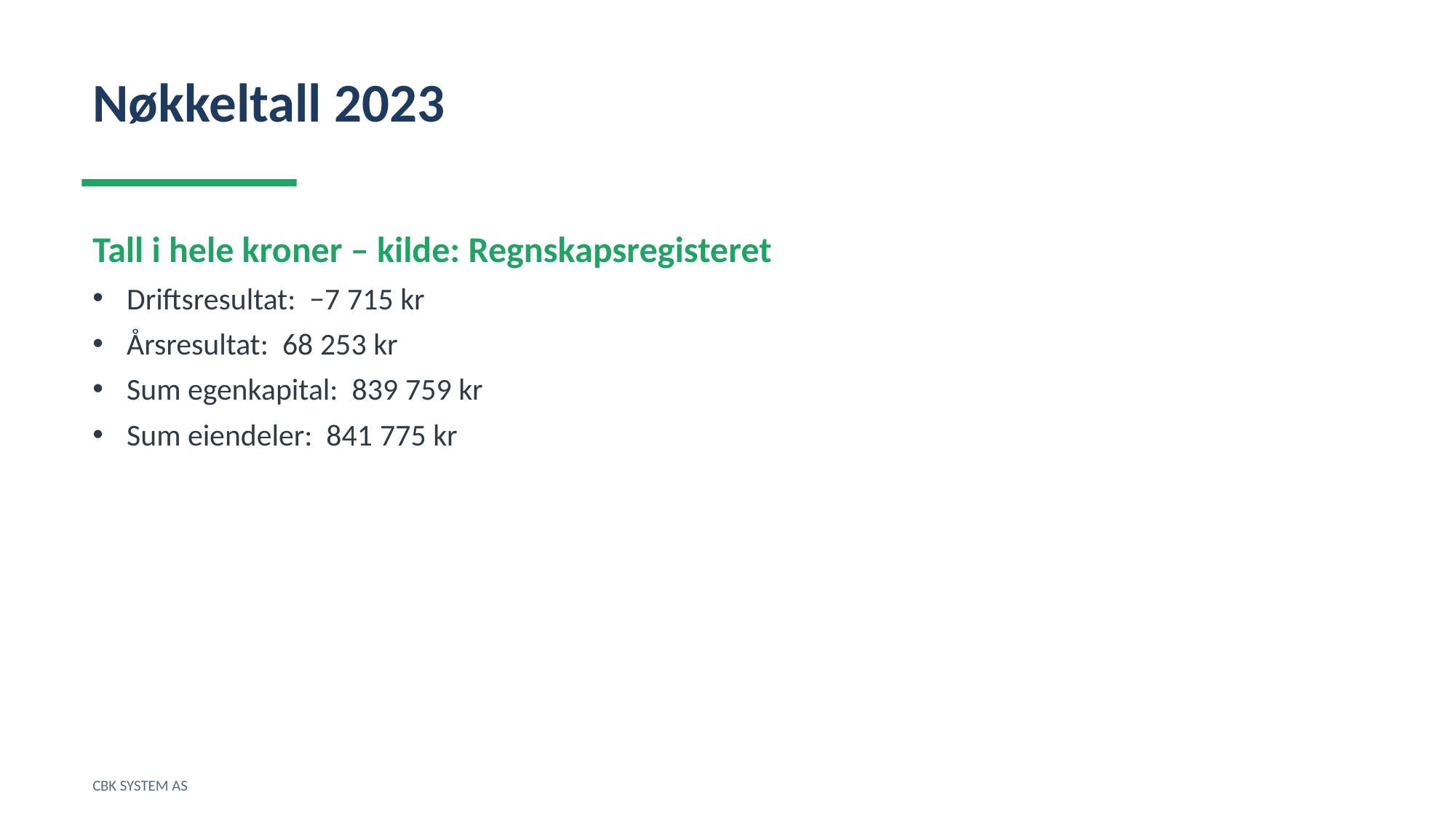

Nøkkeltall 2023

Tall i hele kroner – kilde: Regnskapsregisteret
Driftsresultat:  −7 715 kr
Årsresultat:  68 253 kr
Sum egenkapital:  839 759 kr
Sum eiendeler:  841 775 kr
CBK SYSTEM AS